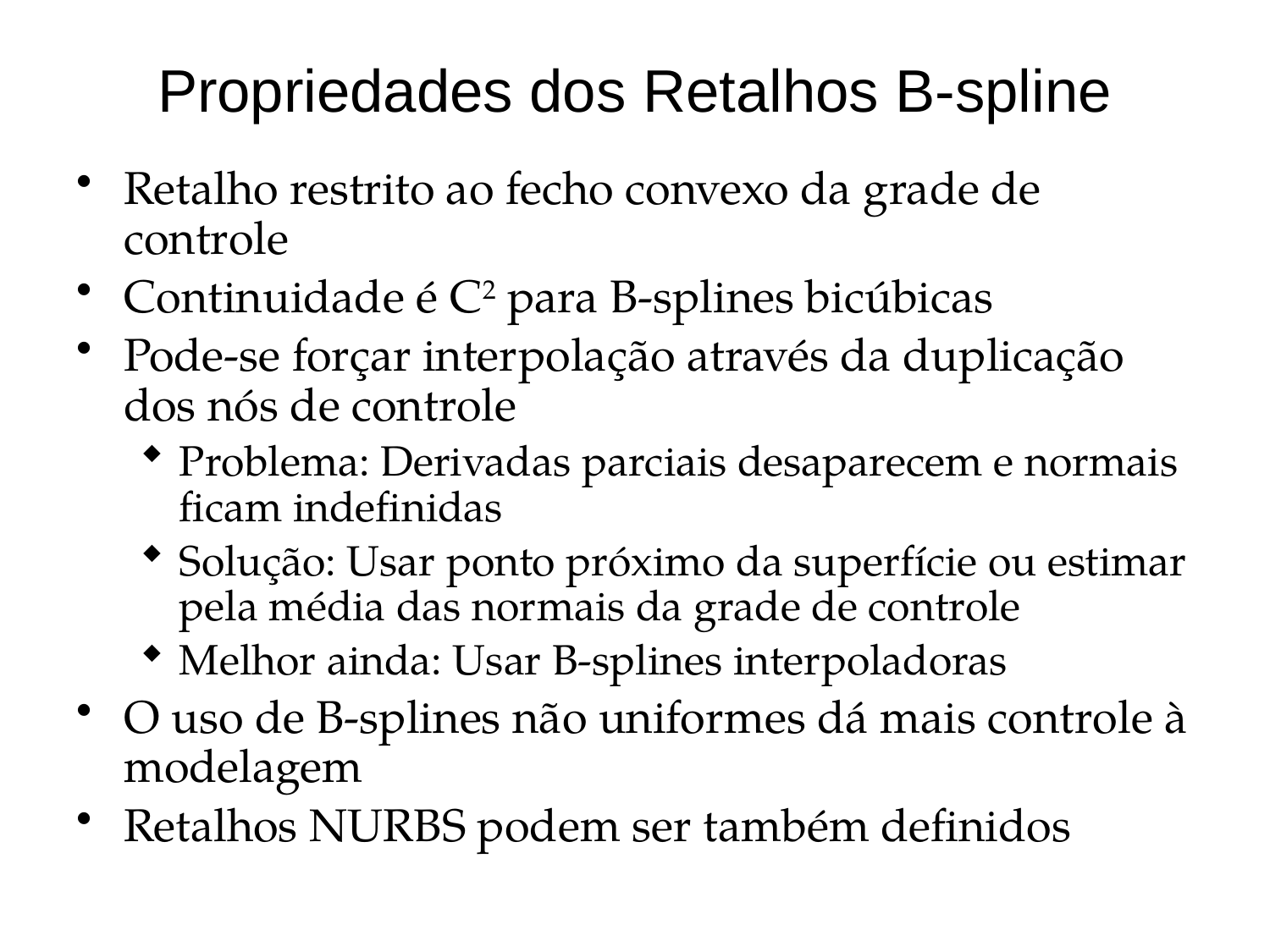

# Propriedades dos Retalhos B-spline
Retalho restrito ao fecho convexo da grade de controle
Continuidade é C2 para B-splines bicúbicas
Pode-se forçar interpolação através da duplicação dos nós de controle
Problema: Derivadas parciais desaparecem e normais ficam indefinidas
Solução: Usar ponto próximo da superfície ou estimar pela média das normais da grade de controle
Melhor ainda: Usar B-splines interpoladoras
O uso de B-splines não uniformes dá mais controle à modelagem
Retalhos NURBS podem ser também definidos